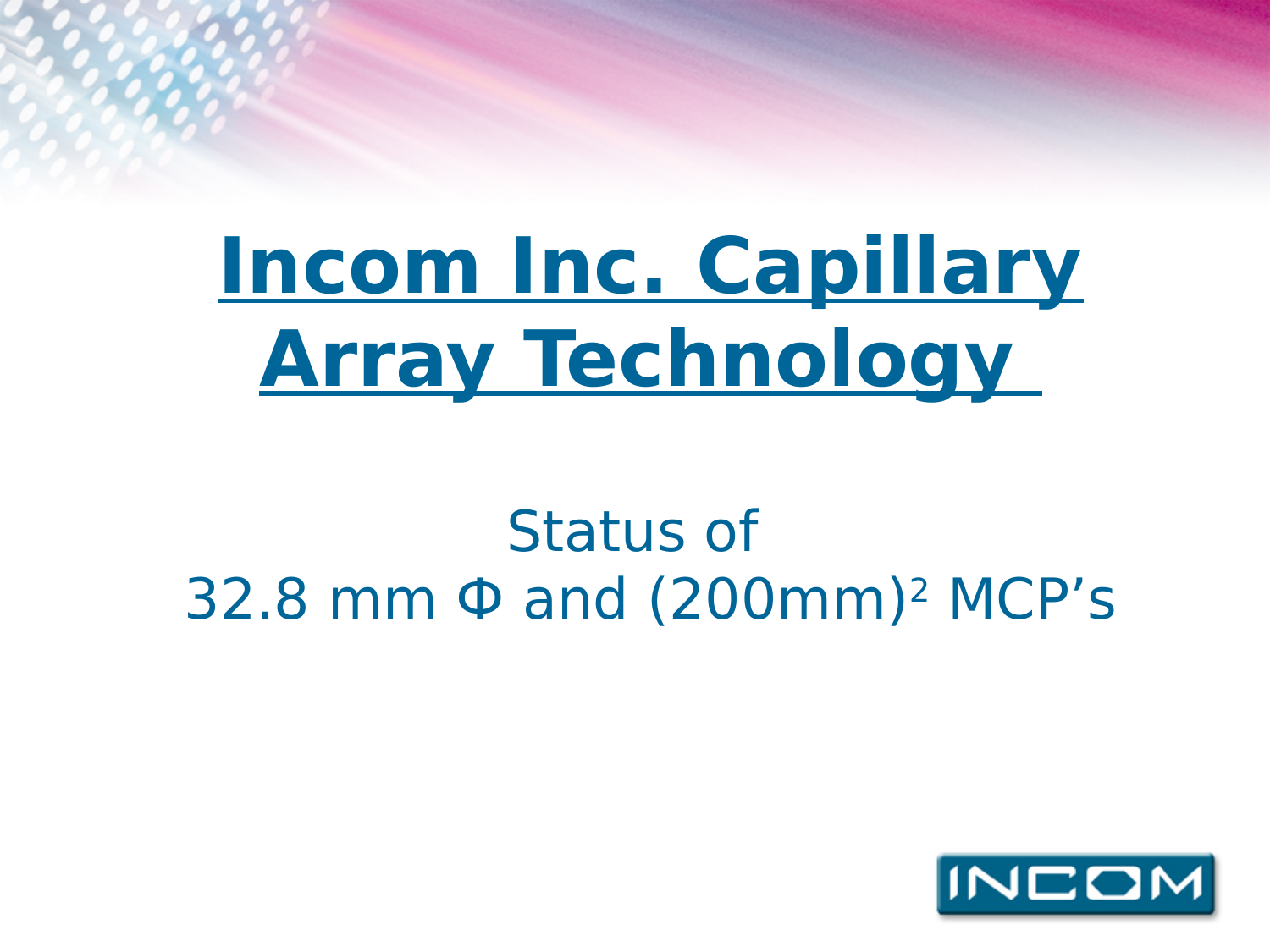

# Incom Inc. Capillary Array Technology Status of 32.8 mm Ф and (200mm)2 MCP’s